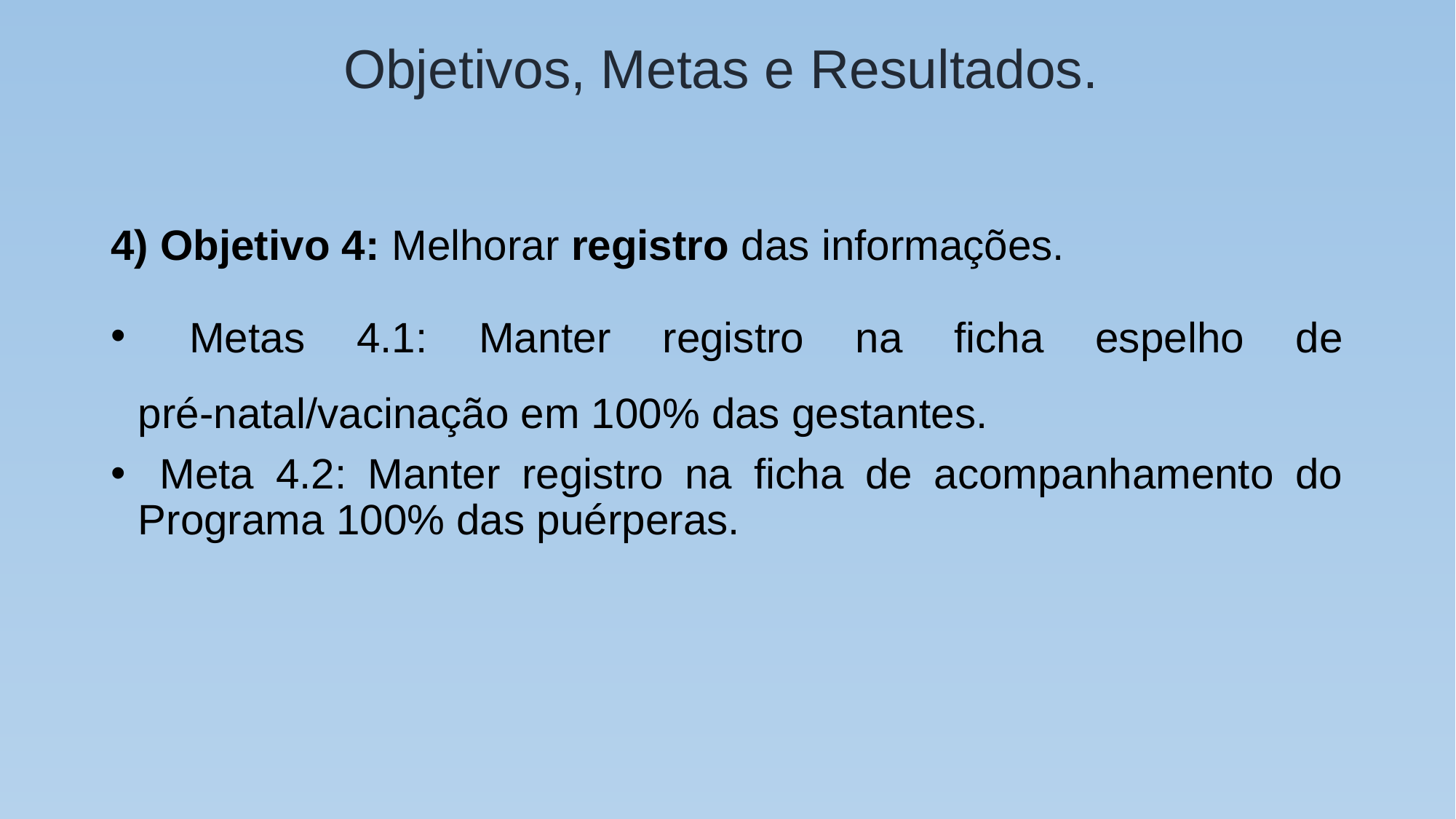

# Objetivos, Metas e Resultados.
4) Objetivo 4: Melhorar registro das informações.
 Metas 4.1: Manter registro na ficha espelho de pré-natal/vacinação em 100% das gestantes.
 Meta 4.2: Manter registro na ficha de acompanhamento do Programa 100% das puérperas.